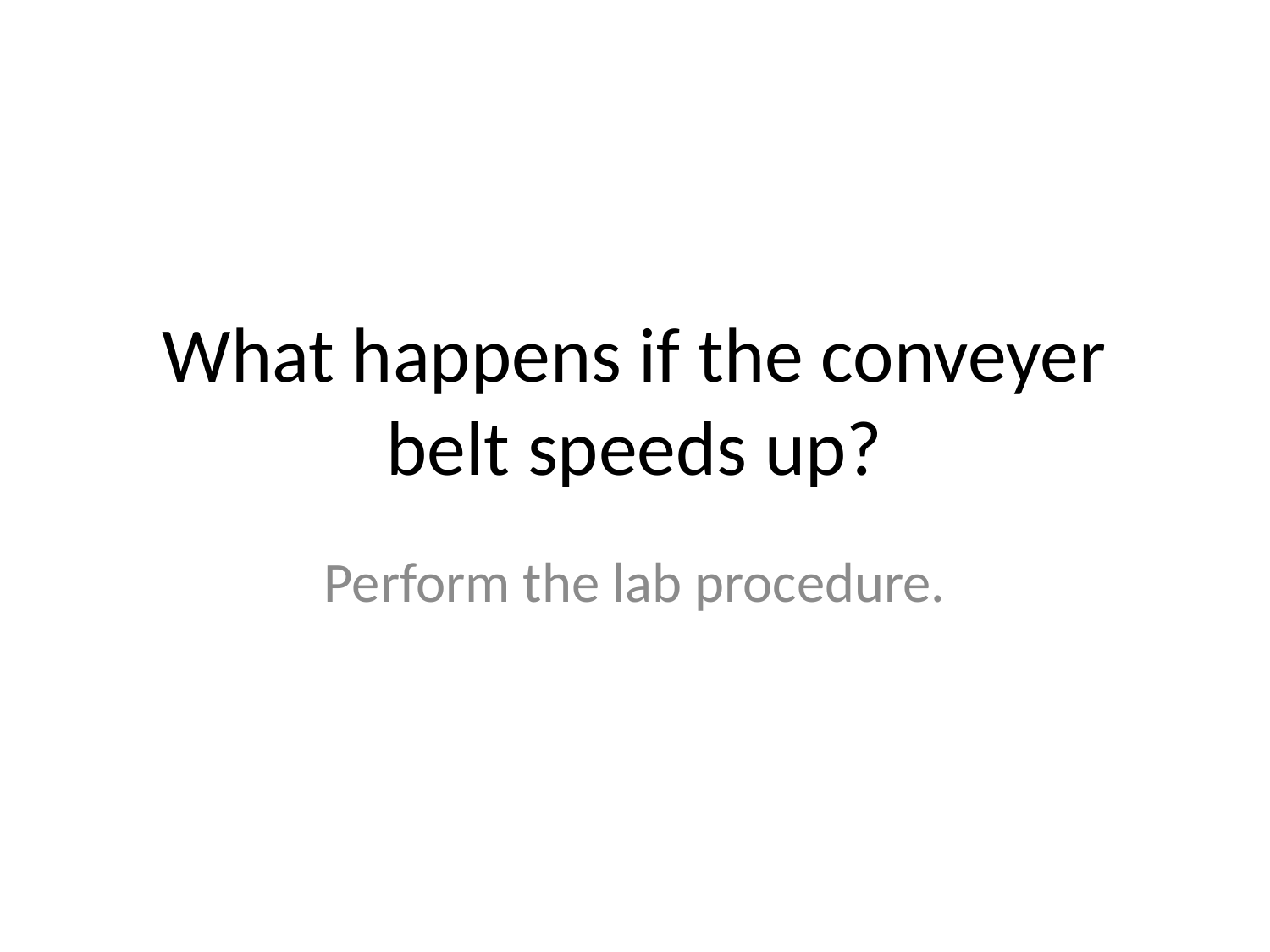

# What happens if the conveyer belt speeds up?
Perform the lab procedure.